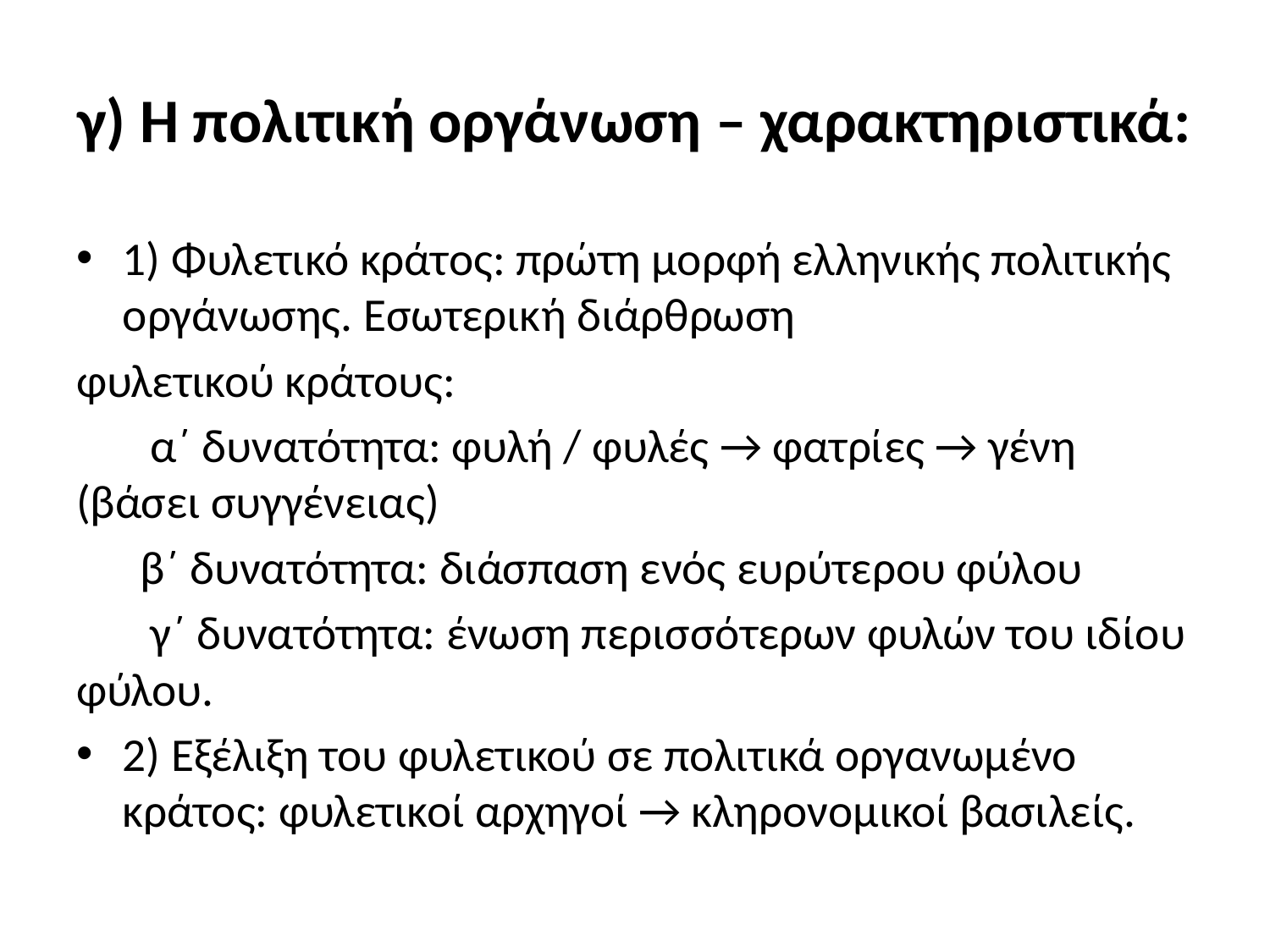

# γ) Η πολιτική οργάνωση – χαρακτηριστικά:
1) Φυλετικό κράτος: πρώτη μορφή ελληνικής πολιτικής οργάνωσης. Εσωτερική διάρθρωση
φυλετικού κράτους:
       α΄ δυνατότητα: φυλή / φυλές → φατρίες → γένη (βάσει συγγένειας)
      β΄ δυνατότητα: διάσπαση ενός ευρύτερου φύλου
       γ΄ δυνατότητα: ένωση περισσότερων φυλών του ιδίου φύλου.
2) Εξέλιξη του φυλετικού σε πολιτικά οργανωμένο κράτος: φυλετικοί αρχηγοί → κληρονομικοί βασιλείς.